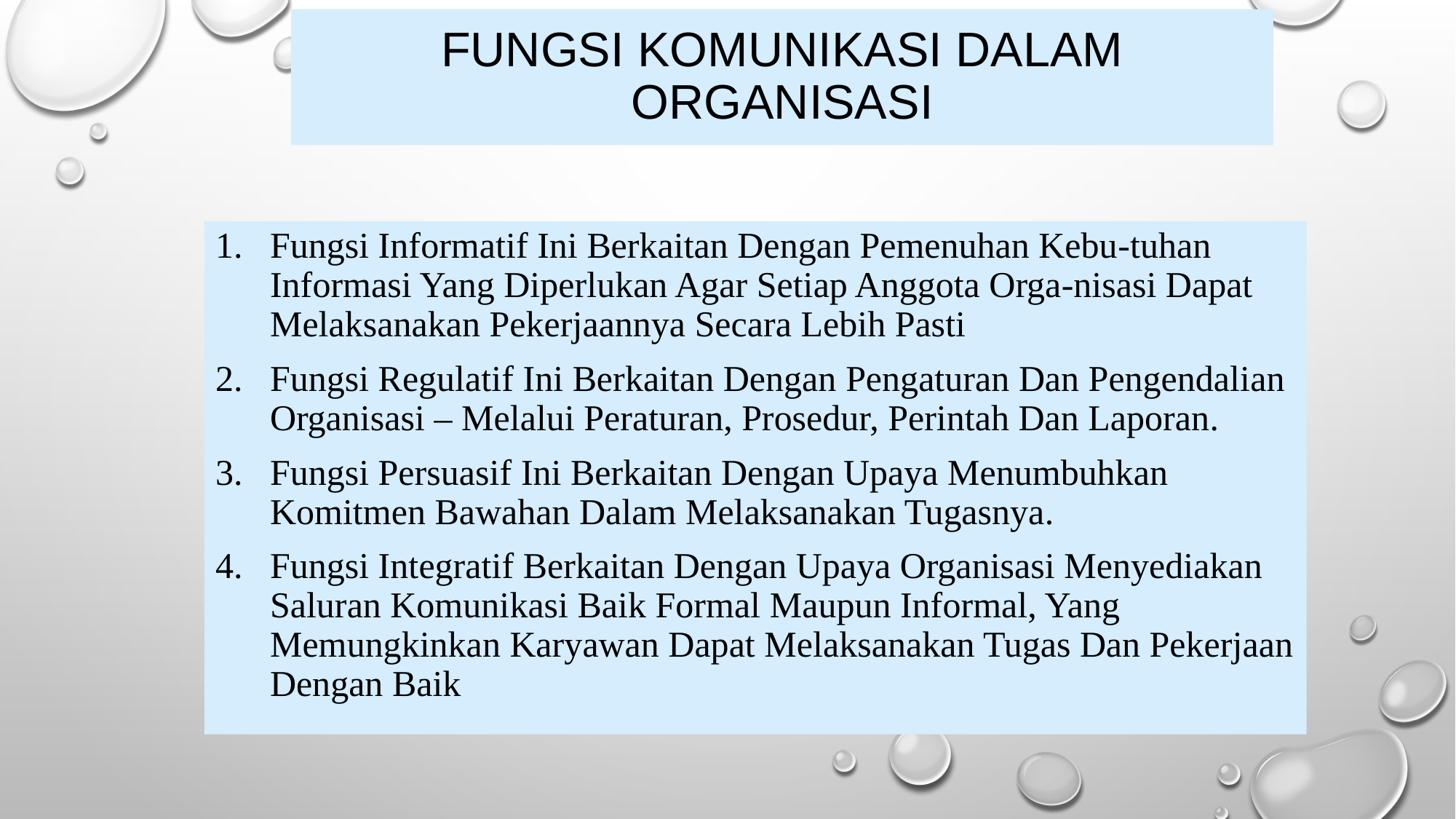

Fungsi Komunikasi Dalam Organisasi
Fungsi Informatif Ini Berkaitan Dengan Pemenuhan Kebu-tuhan Informasi Yang Diperlukan Agar Setiap Anggota Orga-nisasi Dapat Melaksanakan Pekerjaannya Secara Lebih Pasti
Fungsi Regulatif Ini Berkaitan Dengan Pengaturan Dan Pengendalian  Organisasi – Melalui Peraturan, Prosedur, Perintah Dan Laporan.
Fungsi Persuasif Ini Berkaitan Dengan Upaya Menumbuhkan Komitmen Bawahan Dalam Melaksanakan Tugasnya.
Fungsi Integratif Berkaitan Dengan Upaya Organisasi Menyediakan Saluran Komunikasi Baik Formal Maupun Informal, Yang Memungkinkan Karyawan Dapat Melaksanakan Tugas Dan Pekerjaan Dengan Baik